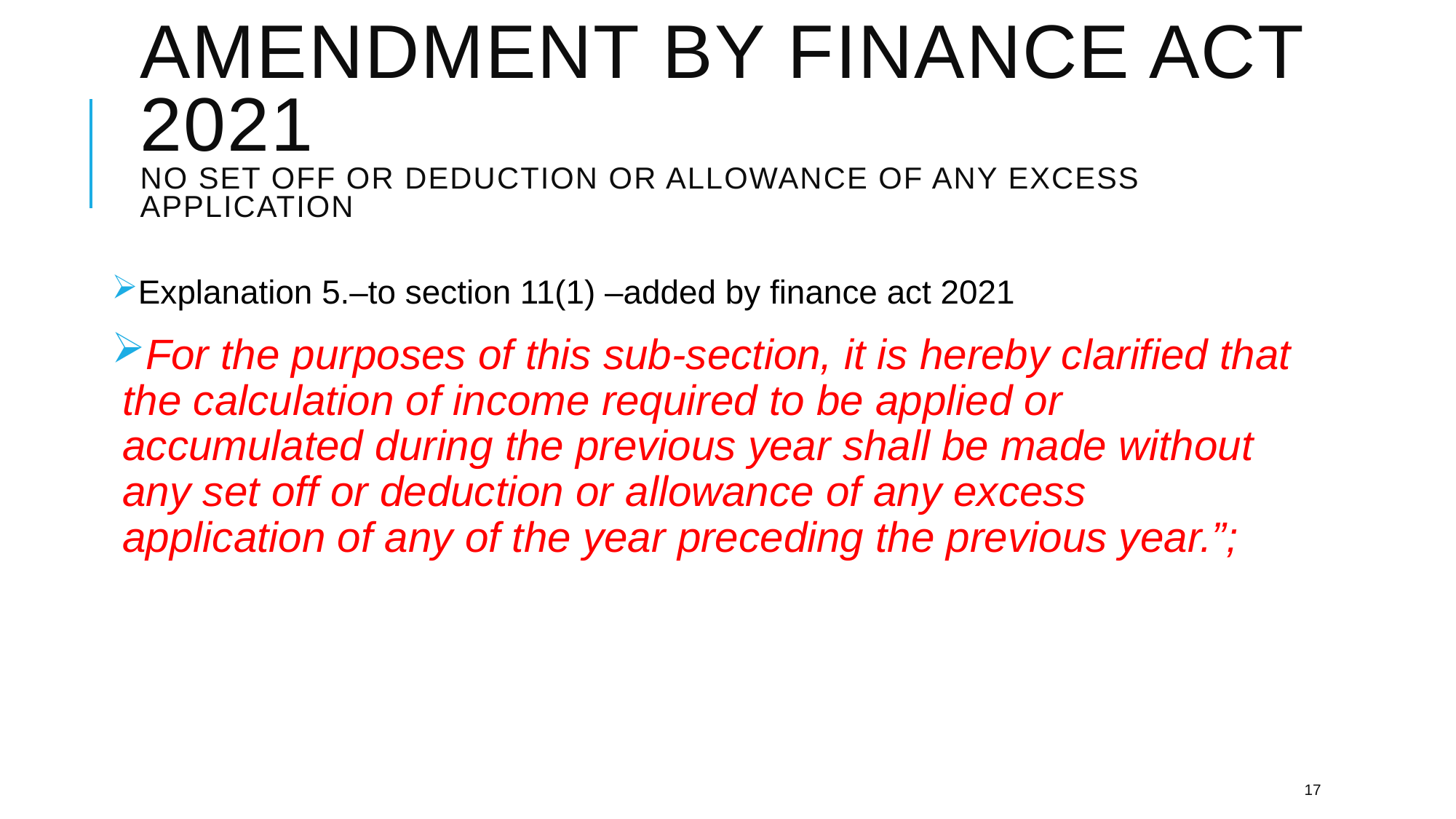

# Amendment by finance act 2021 no set off or deduction or allowance of any excess application
Explanation 5.–to section 11(1) –added by finance act 2021
For the purposes of this sub-section, it is hereby clarified that the calculation of income required to be applied or accumulated during the previous year shall be made without any set off or deduction or allowance of any excess application of any of the year preceding the previous year.”;

17